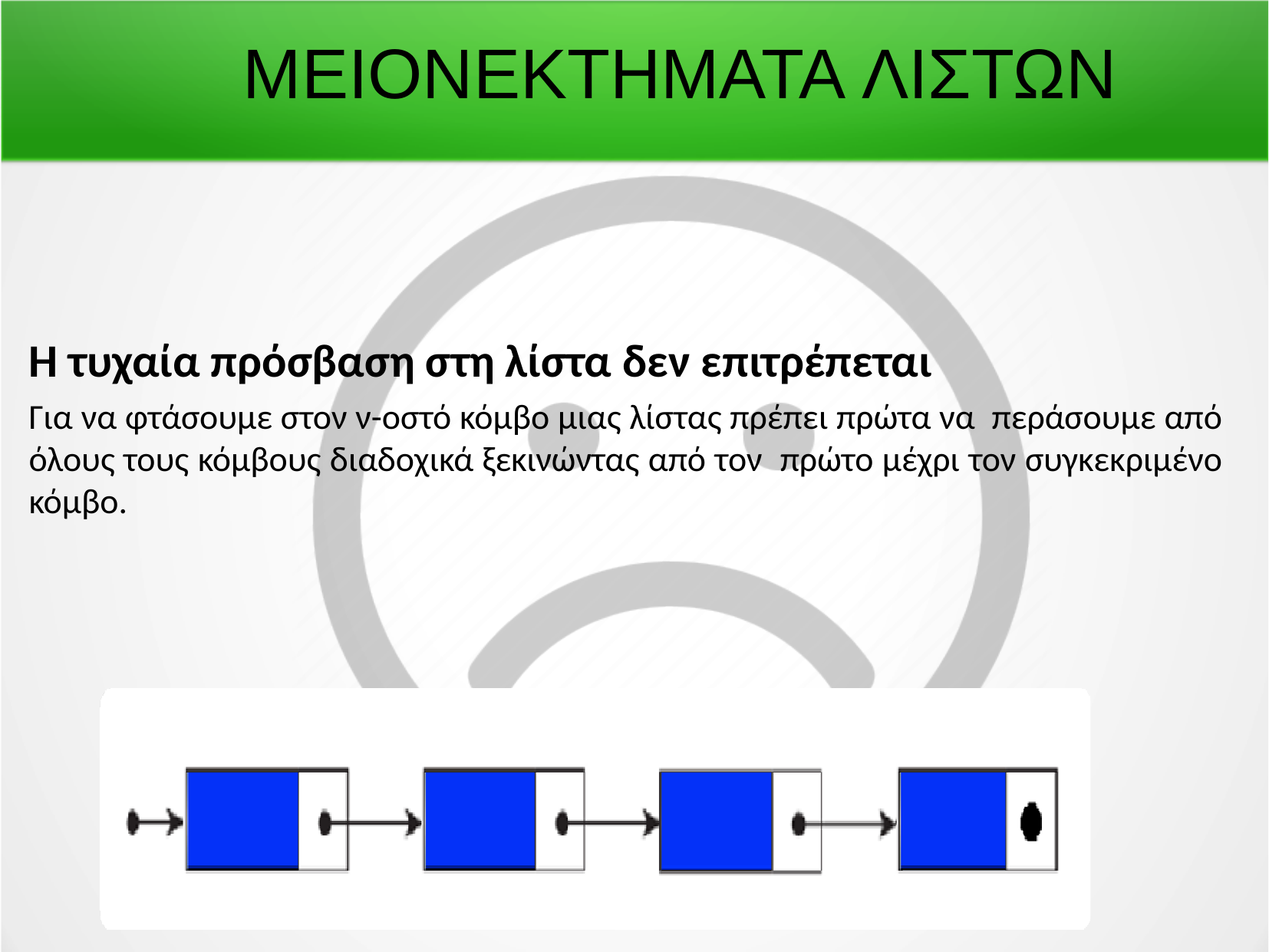

MEIONEKTHMATA ΛΙΣΤΩΝ

Η τυχαία πρόσβαση στη λίστα δεν επιτρέπεται
Για να φτάσουμε στον ν-οστό κόμβο μιας λίστας πρέπει πρώτα να  περάσουμε από όλους τους κόμβους διαδοχικά ξεκινώντας από τον  πρώτο μέχρι τον συγκεκριμένο κόμβο.